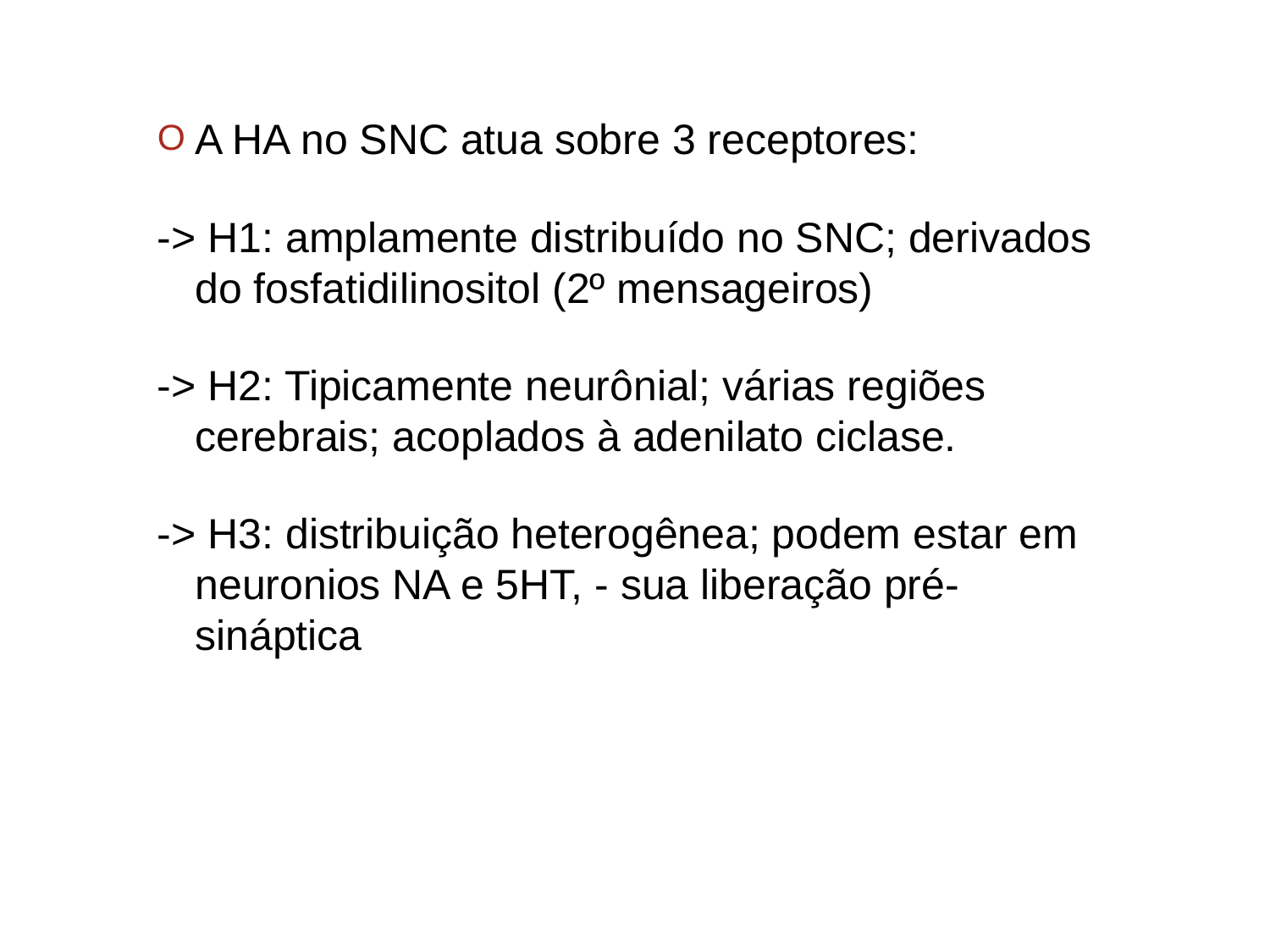

A HA no SNC atua sobre 3 receptores:

-> H1: amplamente distribuído no SNC; derivados do fosfatidilinositol (2º mensageiros)

-> H2: Tipicamente neurônial; várias regiões cerebrais; acoplados à adenilato ciclase.

-> H3: distribuição heterogênea; podem estar em neuronios NA e 5HT, - sua liberação pré-sináptica